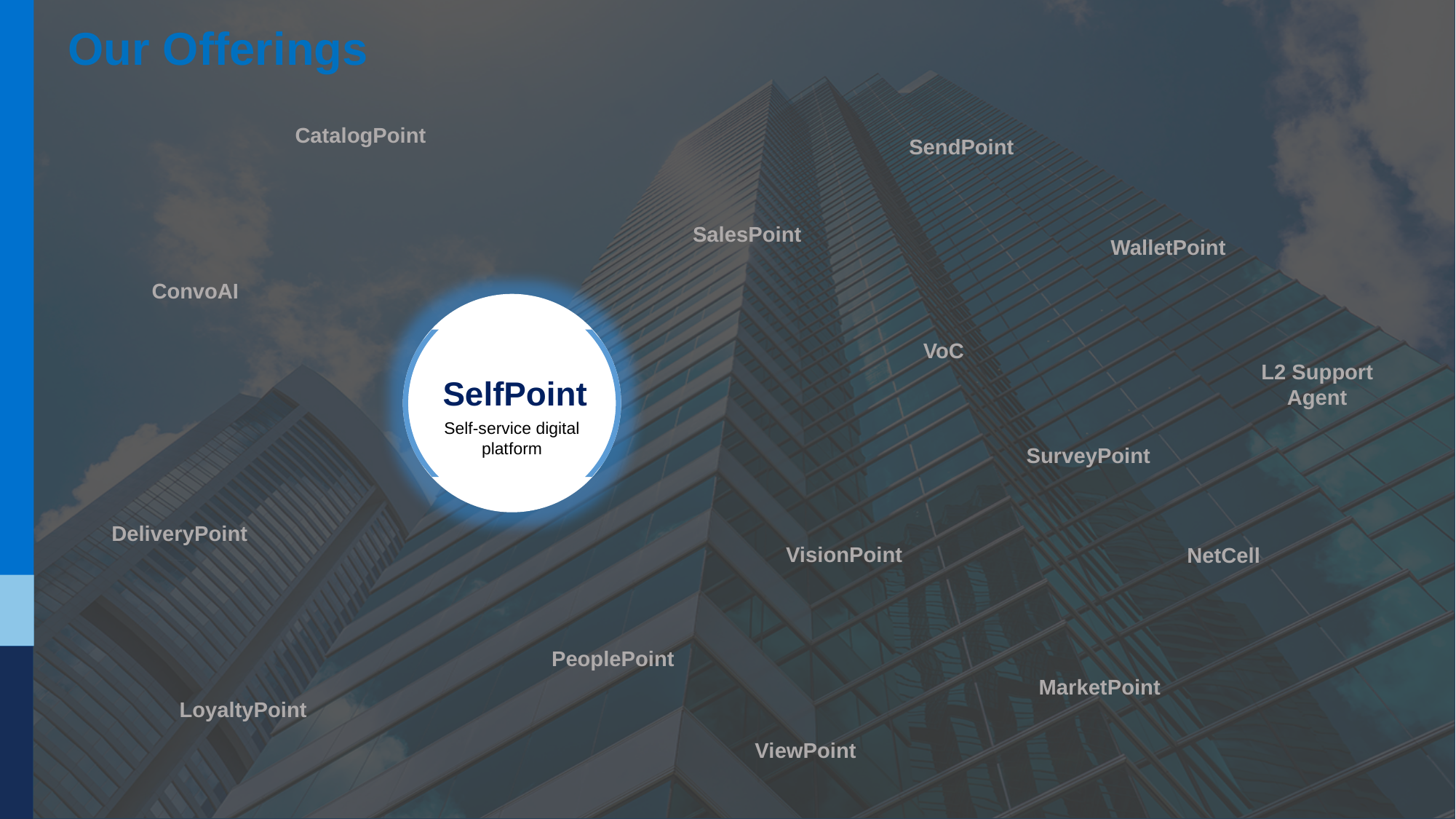

Our Offerings
CatalogPoint
SendPoint
SalesPoint
WalletPoint
ConvoAI

VoC
L2 Support Agent
SelfPoint
Self-service digital platform
SurveyPoint
DeliveryPoint
VisionPoint
NetCell
Delivery Management System

PeoplePoint

MarketPoint
LoyaltyPoint
ViewPoint